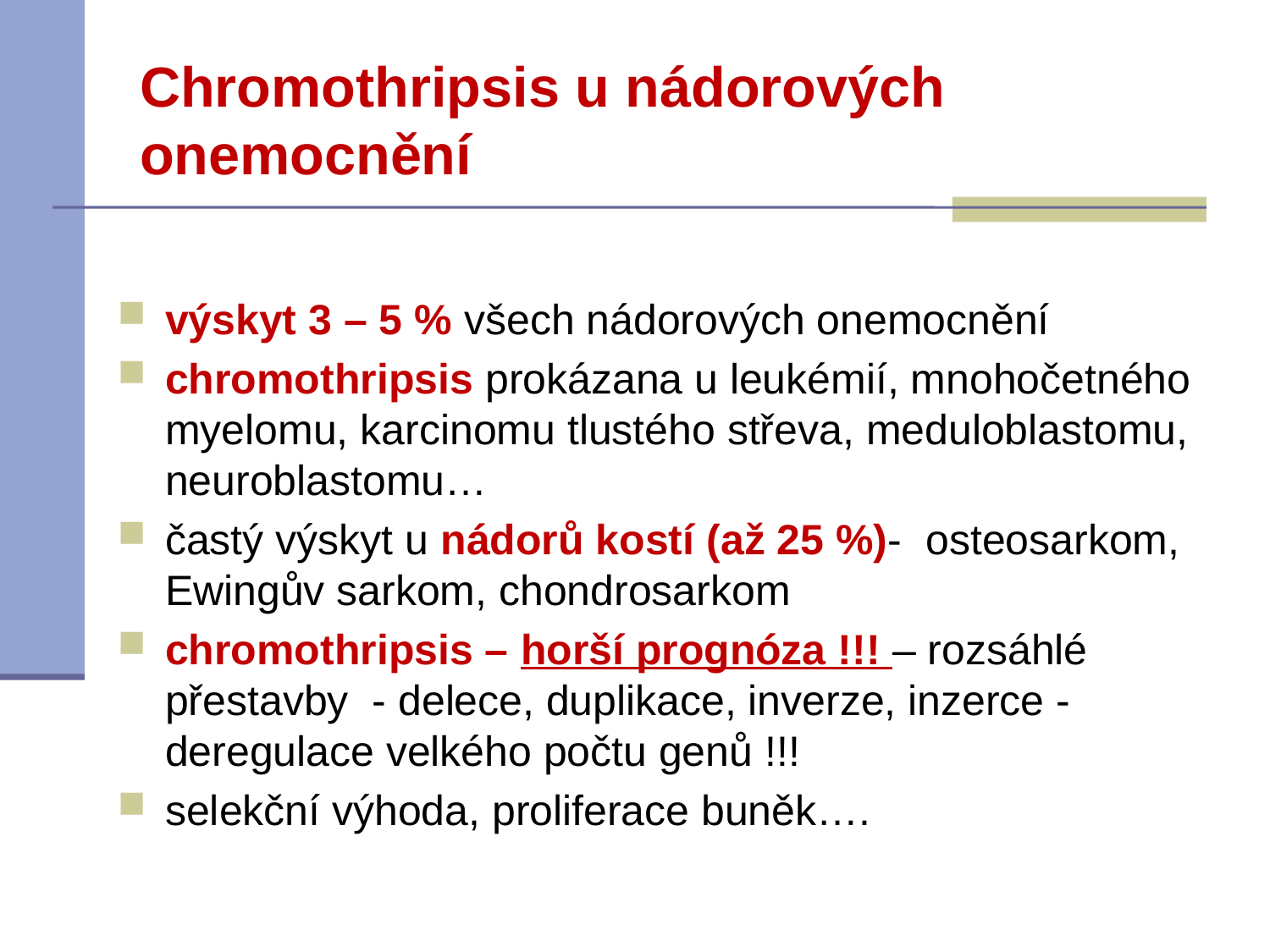

# Chromothripsis u nádorových onemocnění
výskyt 3 – 5 % všech nádorových onemocnění
chromothripsis prokázana u leukémií, mnohočetného myelomu, karcinomu tlustého střeva, meduloblastomu, neuroblastomu…
častý výskyt u nádorů kostí (až 25 %)-  osteosarkom, Ewingův sarkom, chondrosarkom
chromothripsis – horší prognóza !!! – rozsáhlé přestavby  - delece, duplikace, inverze, inzerce - deregulace velkého počtu genů !!!
selekční výhoda, proliferace buněk….